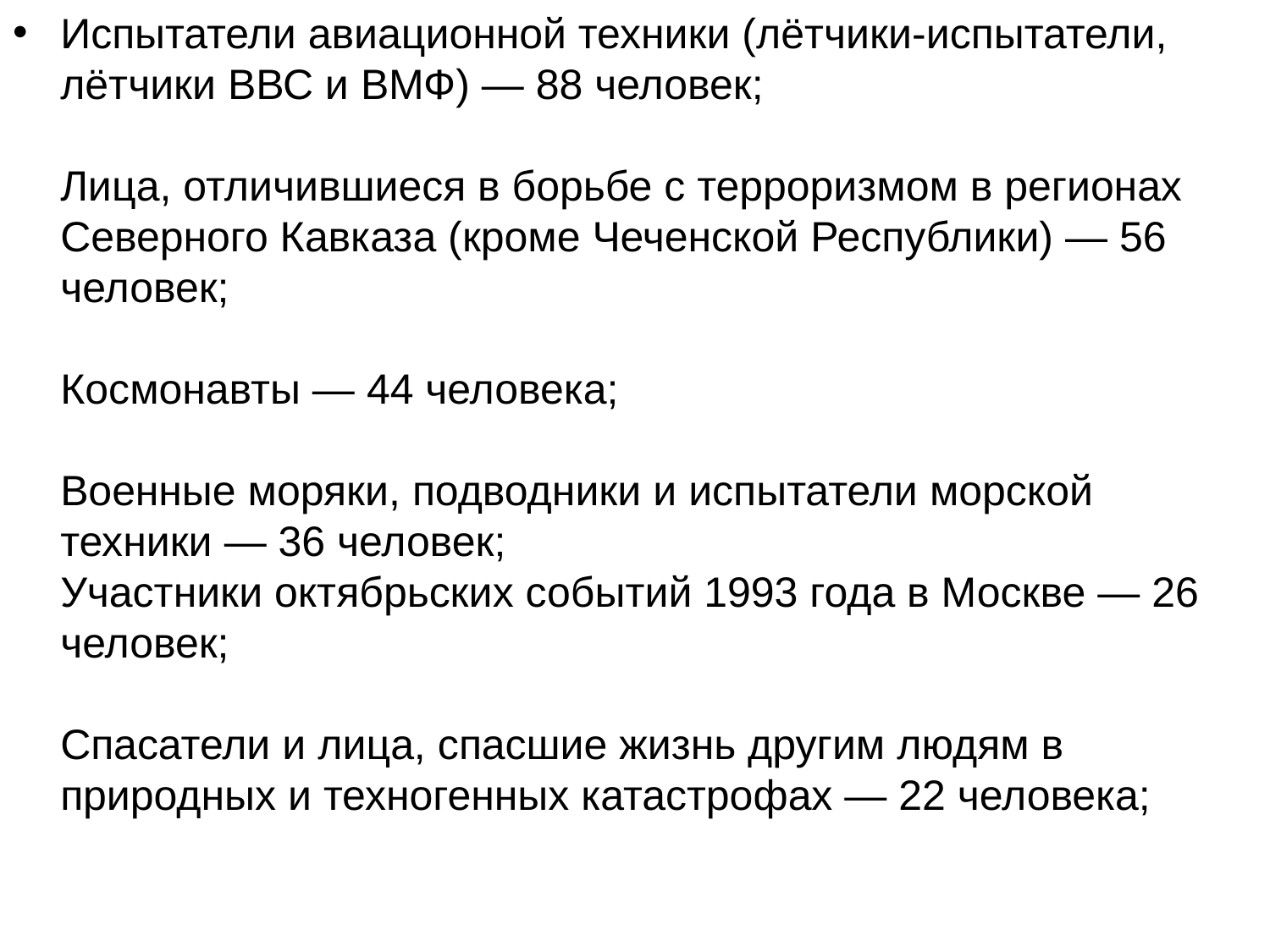

Испытатели авиационной техники (лётчики-испытатели, лётчики ВВС и ВМФ) — 88 человек;
Лица, отличившиеся в борьбе с терроризмом в регионах Северного Кавказа (кроме Чеченской Республики) — 56 человек;
Космонавты — 44 человека;
Военные моряки, подводники и испытатели морской техники — 36 человек;
Участники октябрьских событий 1993 года в Москве — 26 человек;
Спасатели и лица, спасшие жизнь другим людям в природных и техногенных катастрофах — 22 человека;